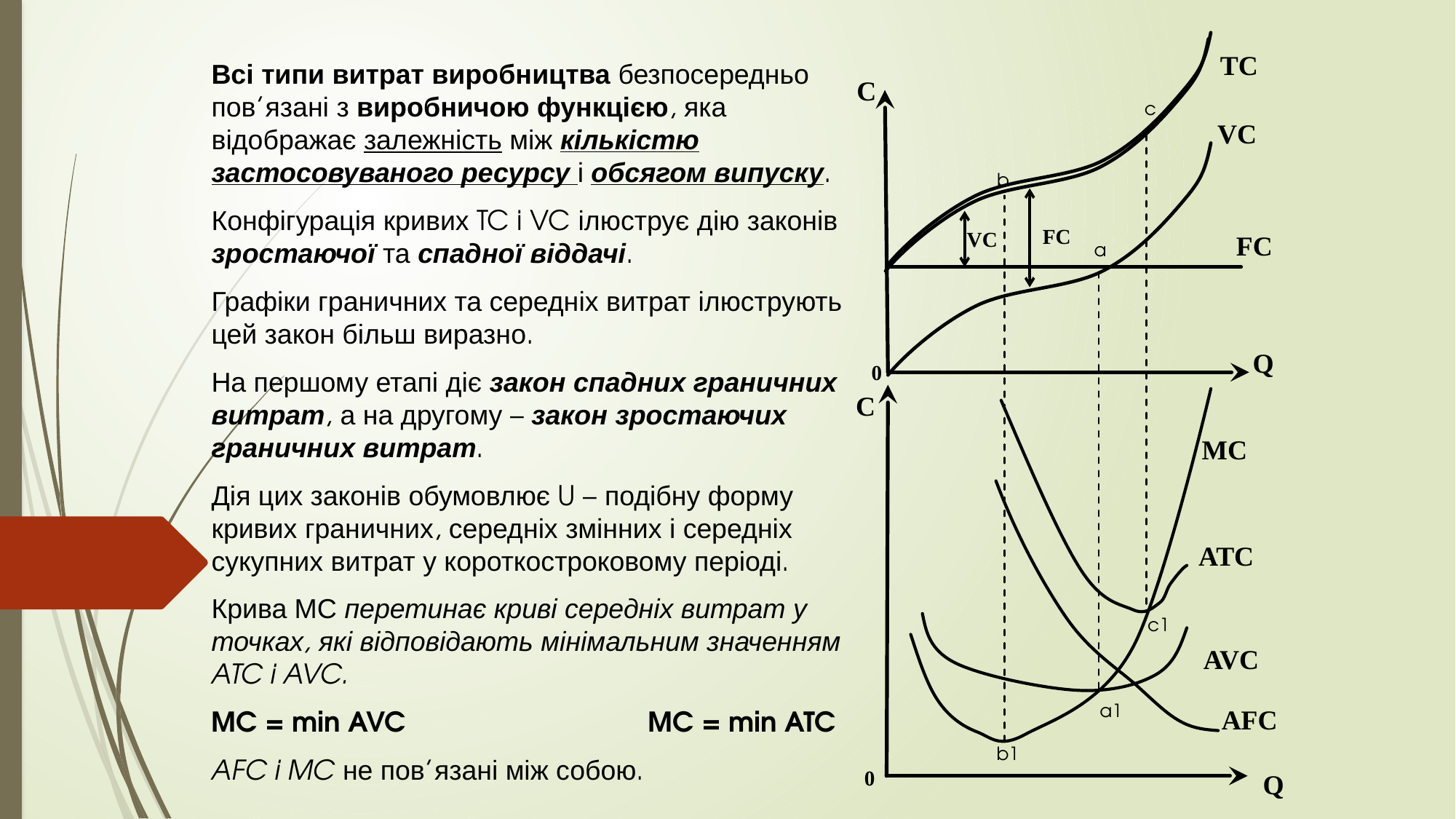

TC
Всі типи витрат виробництва безпосередньо пов’язані з виробничою функцією, яка відображає залежність між кількістю застосовуваного ресурсу і обсягом випуску.
Конфігурація кривих TC i VC ілюструє дію законів зростаючої та спадної віддачі.
Графіки граничних та середніх витрат ілюструють цей закон більш виразно.
На першому етапі діє закон спадних граничних витрат, а на другому – закон зростаючих граничних витрат.
Дія цих законів обумовлює U – подібну форму кривих граничних, середніх змінних і середніх сукупних витрат у короткостроковому періоді.
Крива МС перетинає криві середніх витрат у точках, які відпо­відають мінімальним значенням ATC i AVC.
MC = min AVC			MC = min ATC
AFC i MC не пов’язані між собою.
C
c
VC

b
FC
VC
FC
a
Q
0
C

MC

ATC
c1

AVC
a1
AFC
b1
0
Q